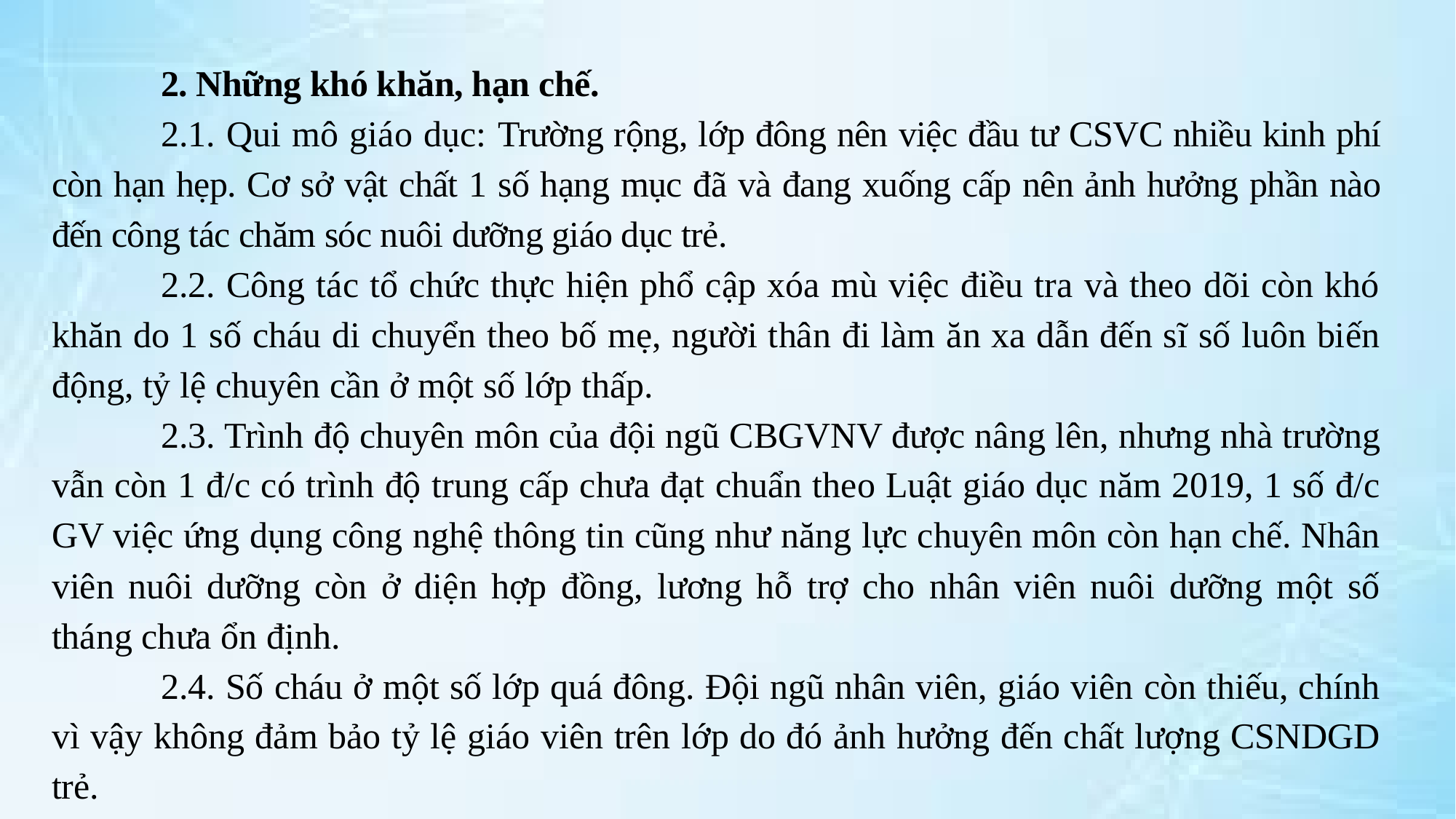

2. Những khó khăn, hạn chế.
	2.1. Qui mô giáo dục: Trường rộng, lớp đông nên việc đầu tư CSVC nhiều kinh phí còn hạn hẹp. Cơ sở vật chất 1 số hạng mục đã và đang xuống cấp nên ảnh hưởng phần nào đến công tác chăm sóc nuôi dưỡng giáo dục trẻ.
	2.2. Công tác tổ chức thực hiện phổ cập xóa mù việc điều tra và theo dõi còn khó khăn do 1 số cháu di chuyển theo bố mẹ, người thân đi làm ăn xa dẫn đến sĩ số luôn biến động, tỷ lệ chuyên cần ở một số lớp thấp.
	2.3. Trình độ chuyên môn của đội ngũ CBGVNV được nâng lên, nhưng nhà trường vẫn còn 1 đ/c có trình độ trung cấp chưa đạt chuẩn theo Luật giáo dục năm 2019, 1 số đ/c GV việc ứng dụng công nghệ thông tin cũng như năng lực chuyên môn còn hạn chế. Nhân viên nuôi dưỡng còn ở diện hợp đồng, lương hỗ trợ cho nhân viên nuôi dưỡng một số tháng chưa ổn định.
	2.4. Số cháu ở một số lớp quá đông. Đội ngũ nhân viên, giáo viên còn thiếu, chính vì vậy không đảm bảo tỷ lệ giáo viên trên lớp do đó ảnh hưởng đến chất lượng CSNDGD trẻ.